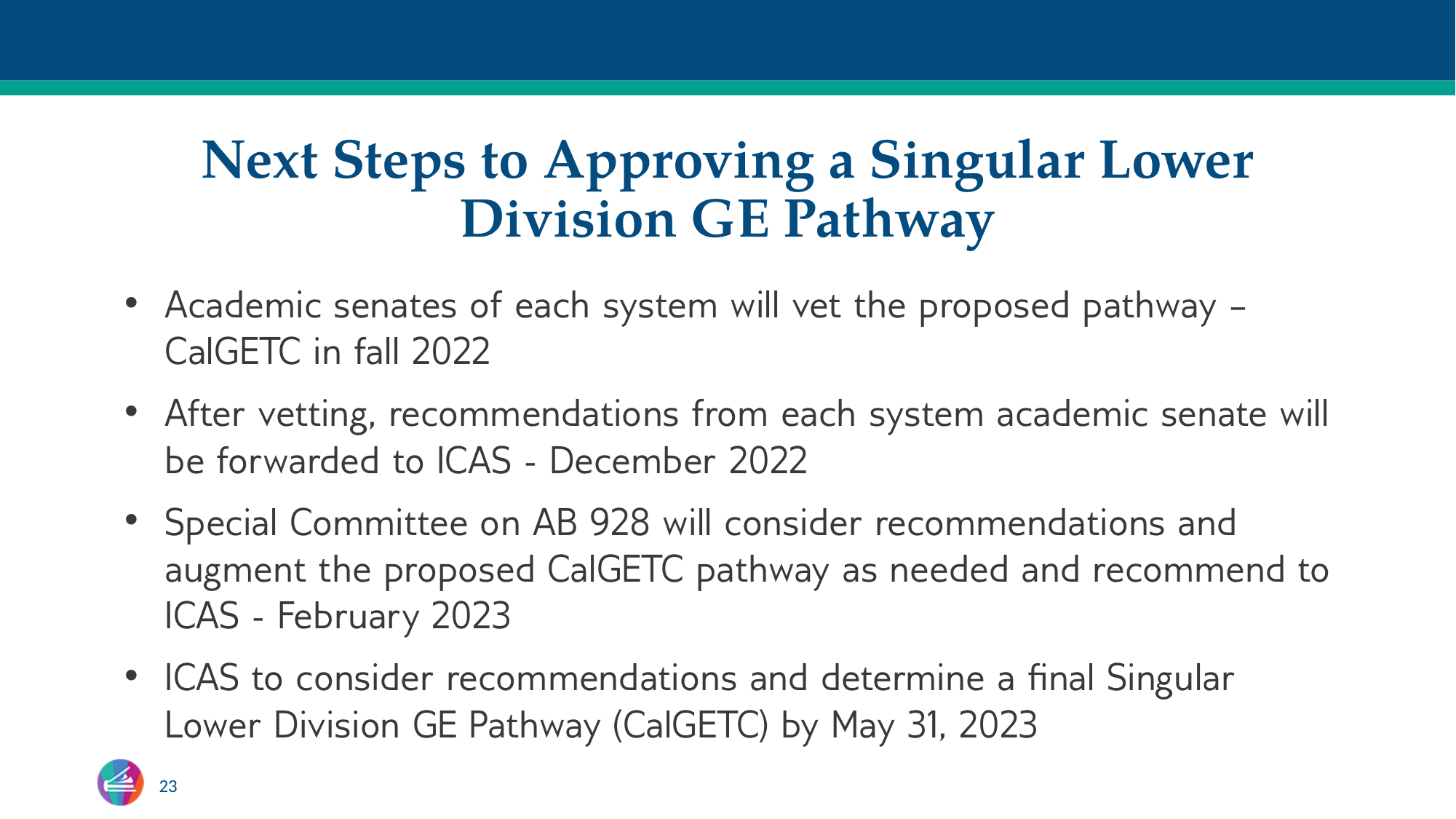

# Next Steps to Approving a Singular Lower Division GE Pathway
Academic senates of each system will vet the proposed pathway – CalGETC in fall 2022
After vetting, recommendations from each system academic senate will be forwarded to ICAS - December 2022
Special Committee on AB 928 will consider recommendations and augment the proposed CalGETC pathway as needed and recommend to ICAS - February 2023
ICAS to consider recommendations and determine a final Singular Lower Division GE Pathway (CalGETC) by May 31, 2023
23